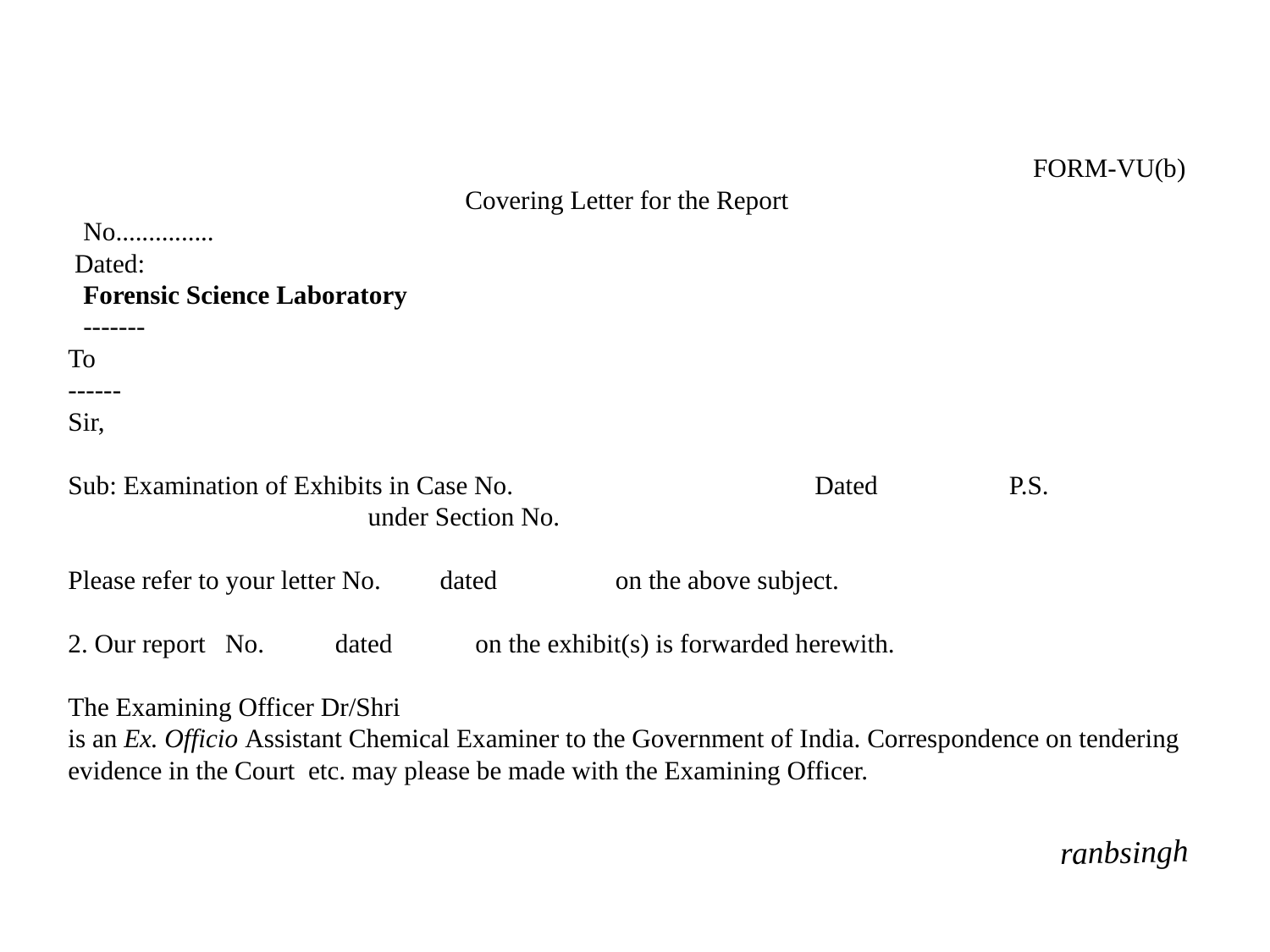

FORM-VU(b)
Covering Letter for the Report
	No...............						                                    Dated:
	Forensic Science Laboratory
	-------
To
------
Sir,

Sub: Examination of Exhibits in Case No.                                              Dated                    P.S.				       under Section No.

Please refer to your letter No.         dated	      on the above subject.

2. Our report   No.  	  dated	    on the exhibit(s) is forwarded herewith.

The Examining Officer Dr/Shri
is an Ex. Officio Assistant Chemical Examiner to the Government of India. Correspondence on tendering evidence in the Court  etc. may please be made with the Examining Officer.
ranbsingh